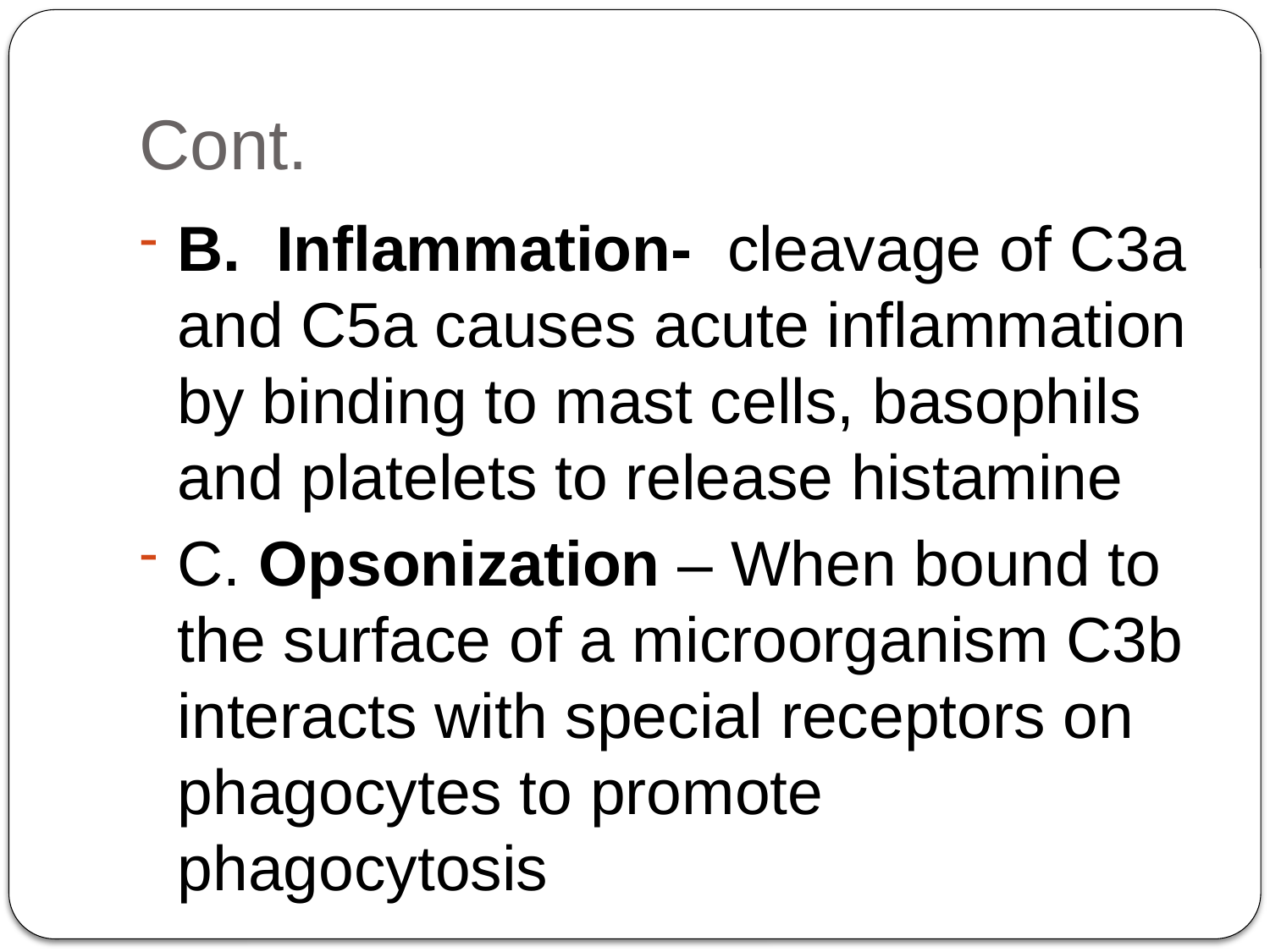

# Cont.
B.  Inflammation-  cleavage of C3a and C5a causes acute inflammation by binding to mast cells, basophils and platelets to release histamine
C. Opsonization – When bound to the surface of a microorganism C3b interacts with special receptors on phagocytes to promote phagocytosis